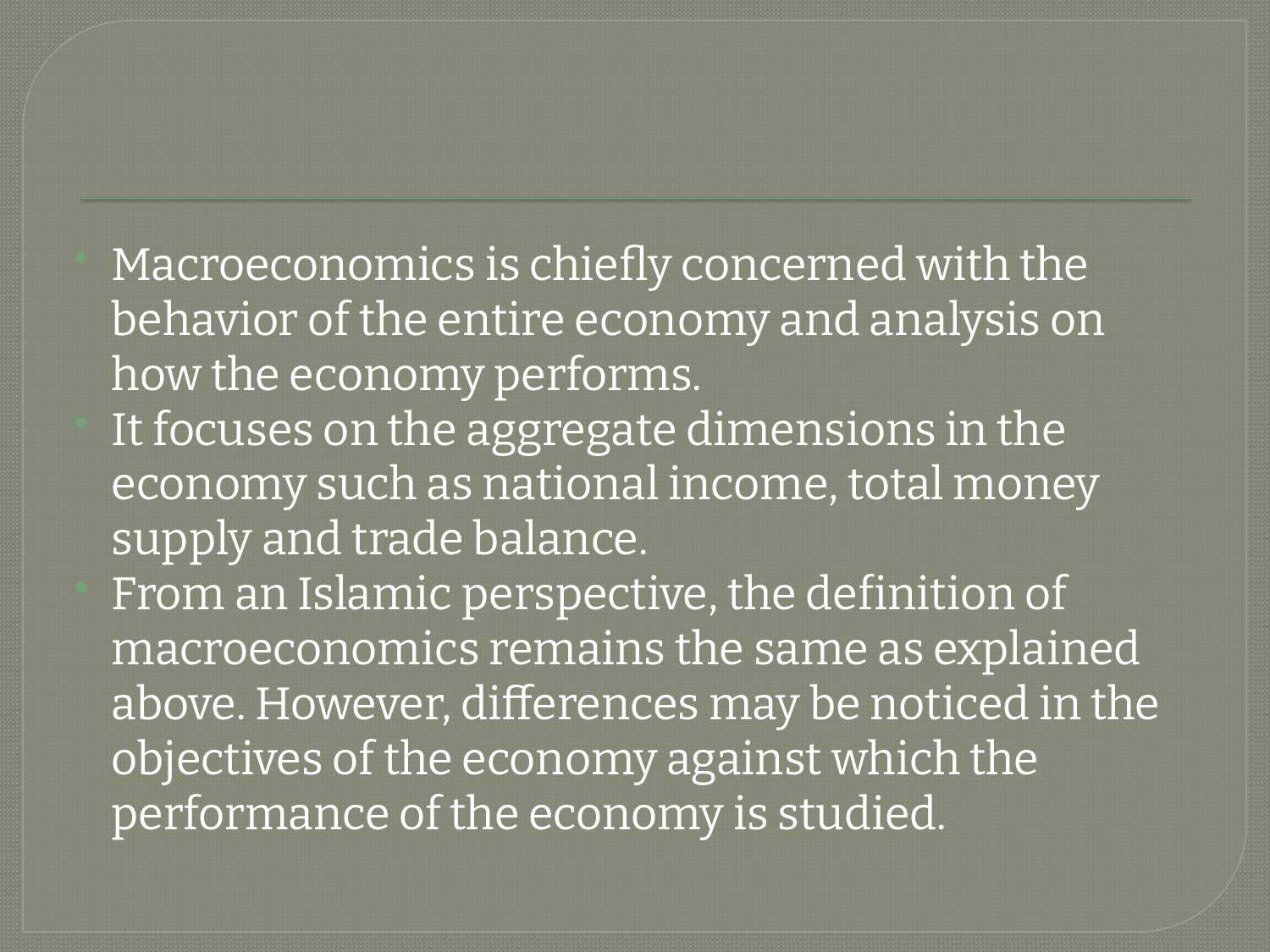

Macroeconomics is chiefly concerned with the behavior of the entire economy and analysis on how the economy performs.
It focuses on the aggregate dimensions in the economy such as national income, total money supply and trade balance.
From an Islamic perspective, the definition of macroeconomics remains the same as explained above. However, differences may be noticed in the objectives of the economy against which the performance of the economy is studied.